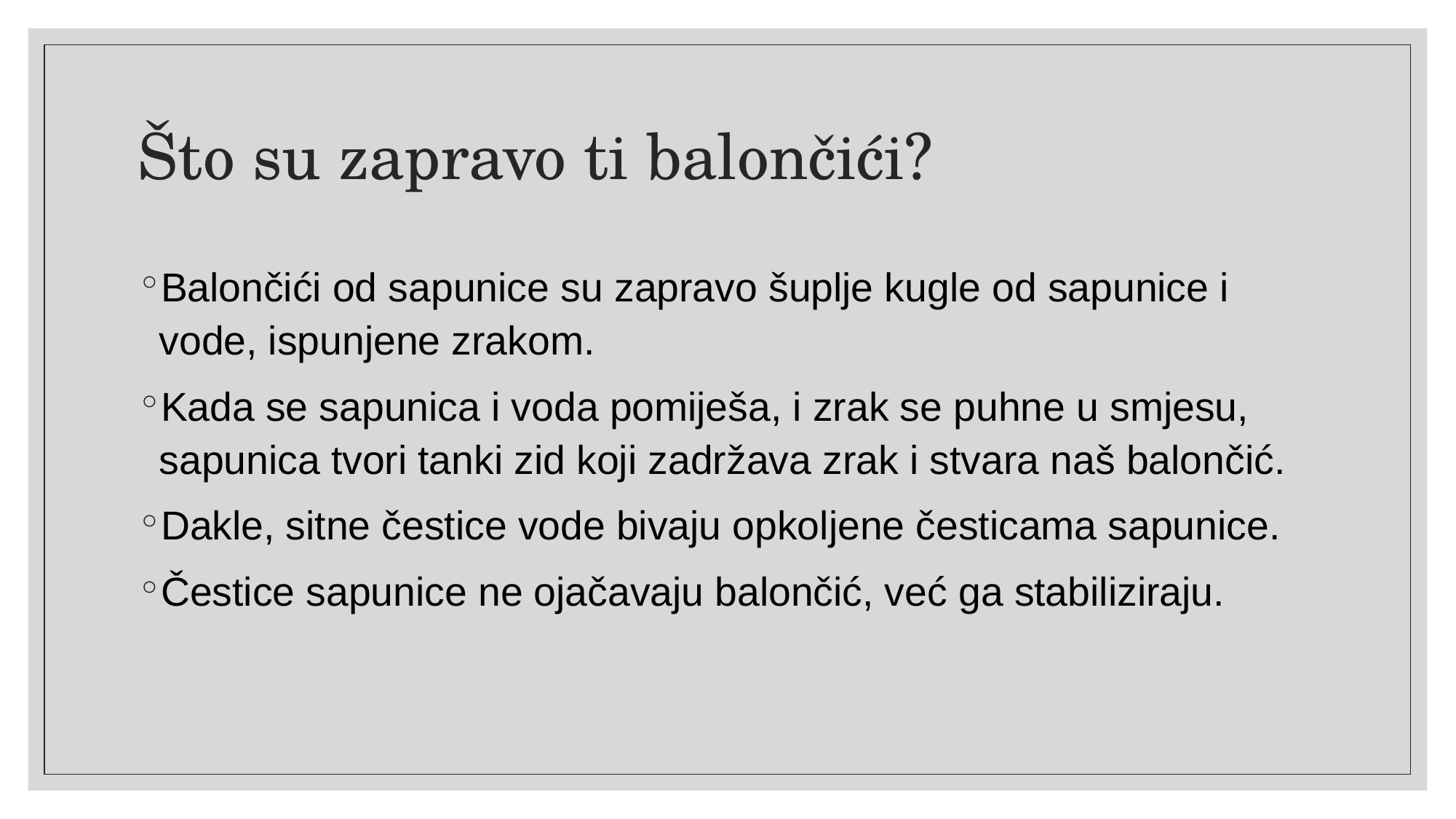

# Što su zapravo ti balončići?
Balončići od sapunice su zapravo šuplje kugle od sapunice i vode, ispunjene zrakom.
Kada se sapunica i voda pomiješa, i zrak se puhne u smjesu, sapunica tvori tanki zid koji zadržava zrak i stvara naš balončić.
Dakle, sitne čestice vode bivaju opkoljene česticama sapunice.
Čestice sapunice ne ojačavaju balončić, već ga stabiliziraju.